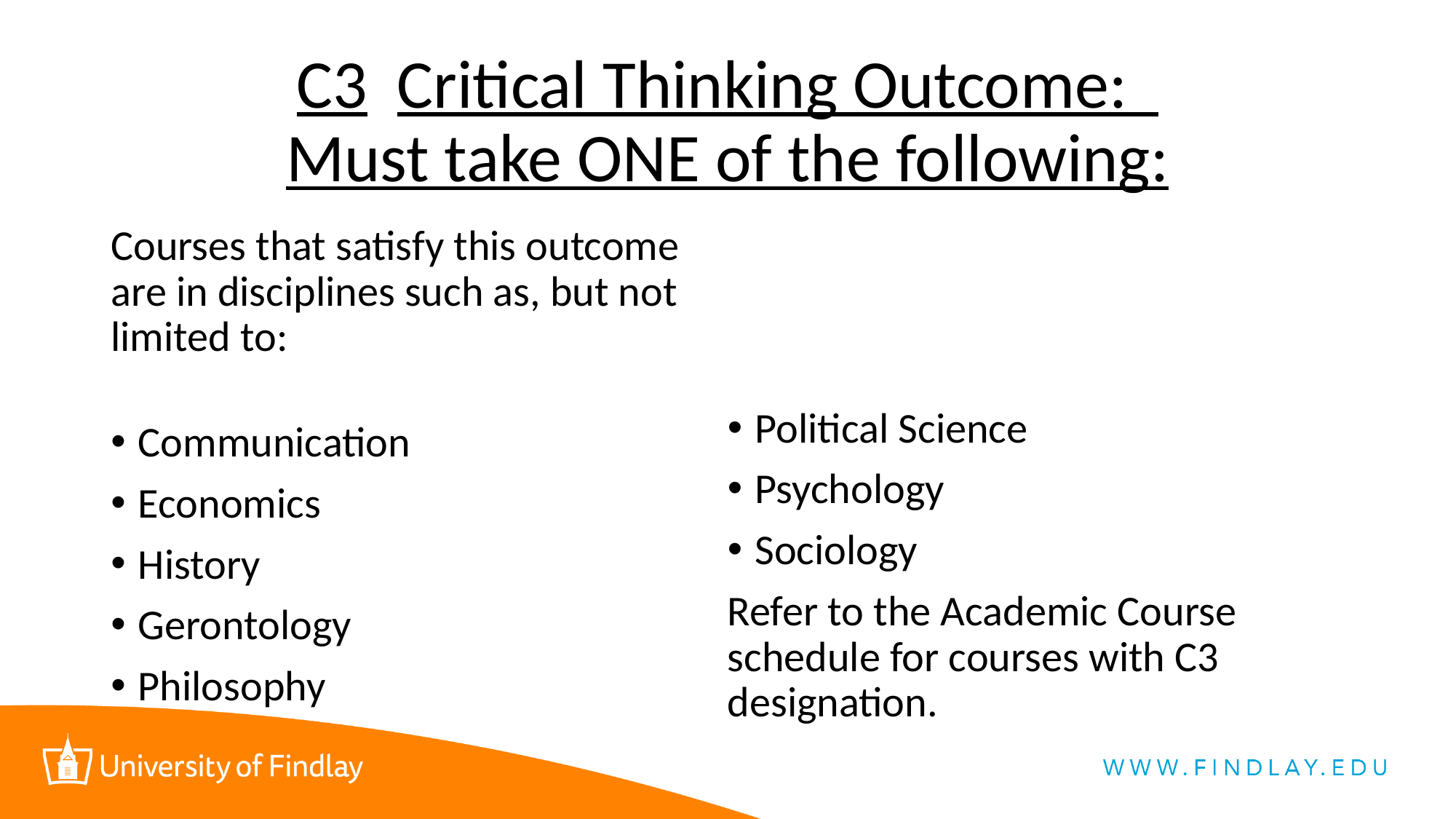

# C3	Critical Thinking Outcome: Must take ONE of the following:
Courses that satisfy this outcome are in disciplines such as, but not limited to:

Communication
Economics
History
Gerontology
Philosophy

Political Science
Psychology
Sociology
Refer to the Academic Course schedule for courses with C3 designation.